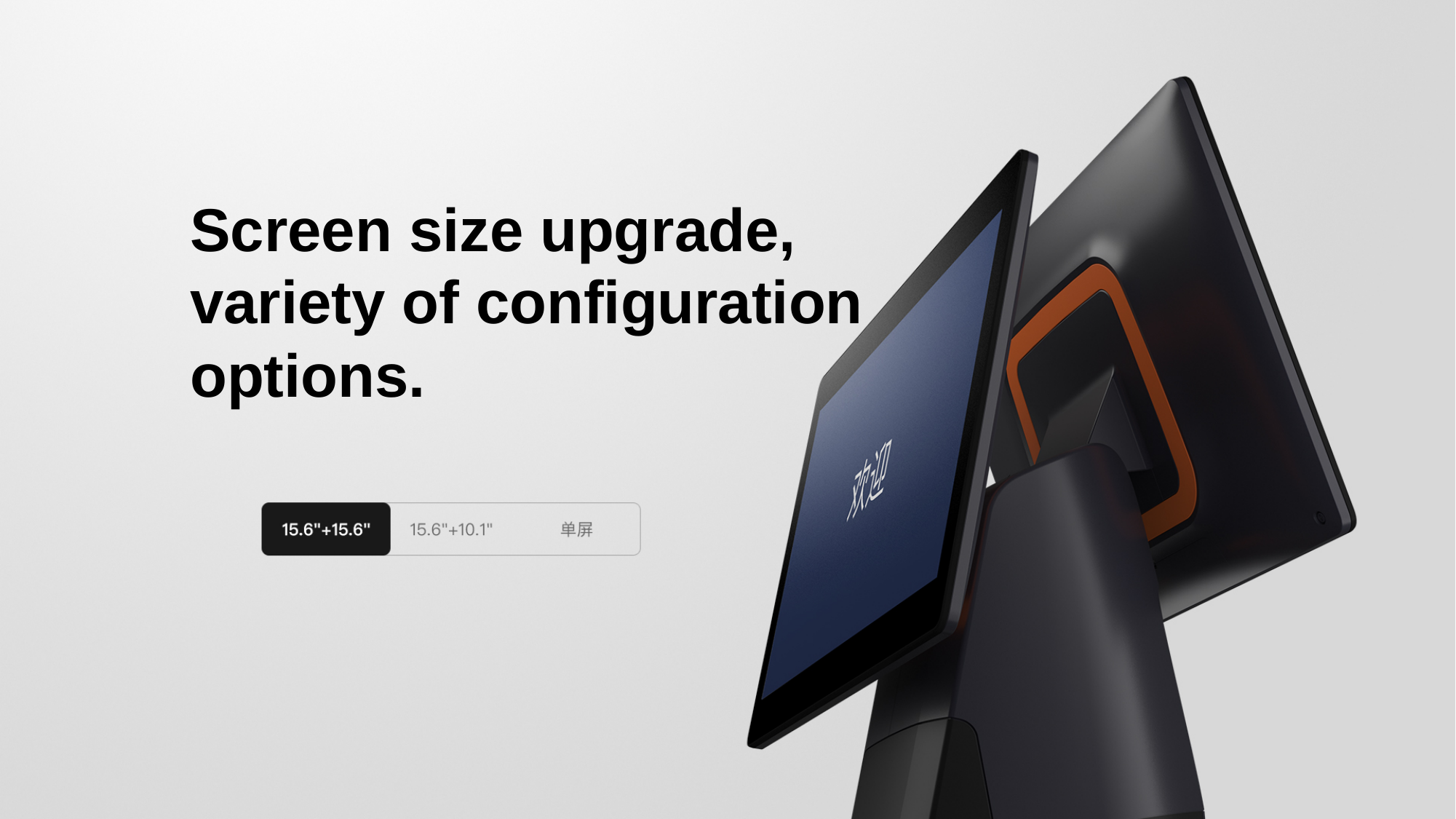

Screen size upgrade,
variety of configuration
options.